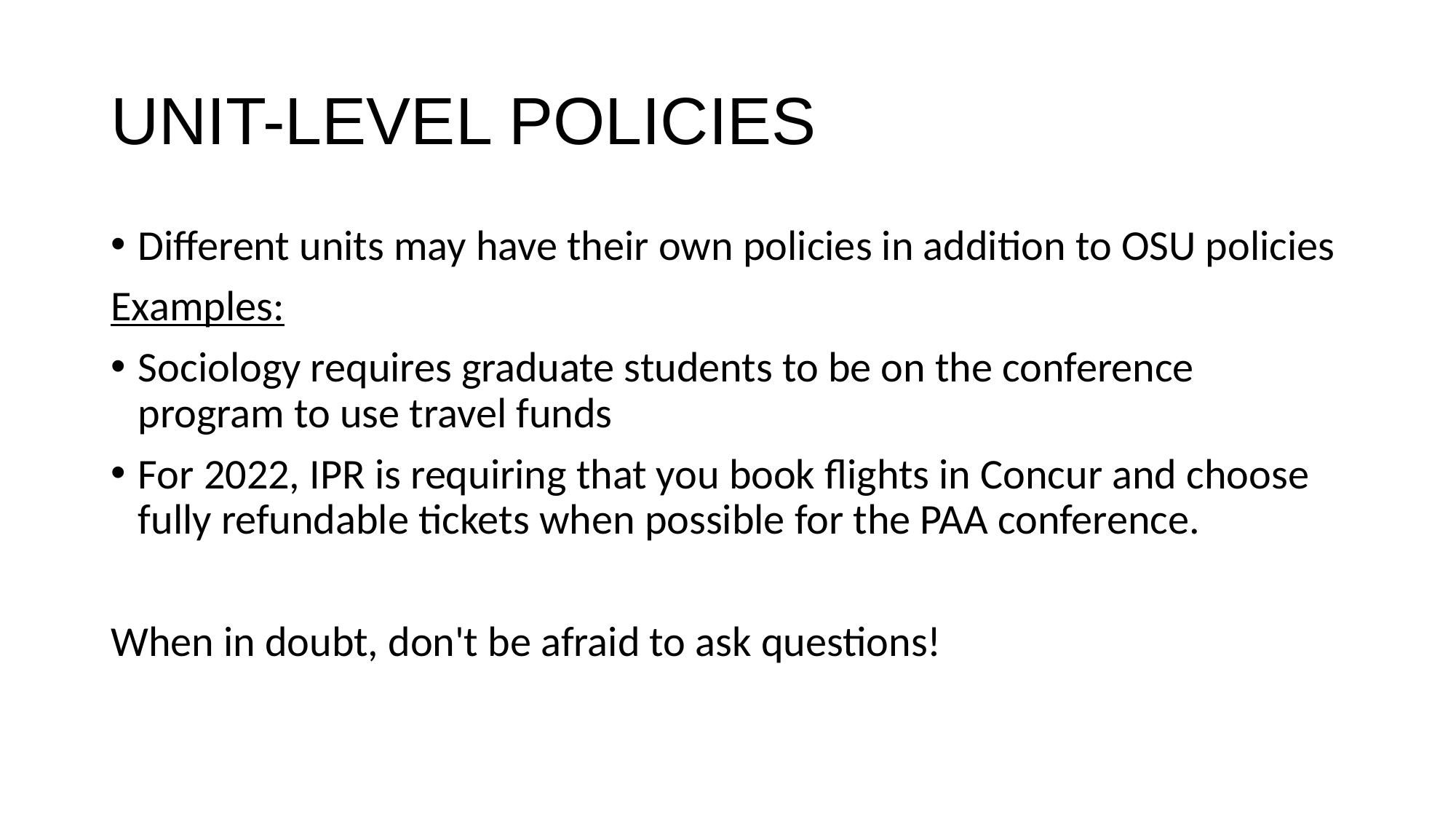

# UNIT-LEVEL POLICIES
Different units may have their own policies in addition to OSU policies
Examples:
Sociology requires graduate students to be on the conference program to use travel funds
For 2022, IPR is requiring that you book flights in Concur and choose fully refundable tickets when possible for the PAA conference.

When in doubt, don't be afraid to ask questions!